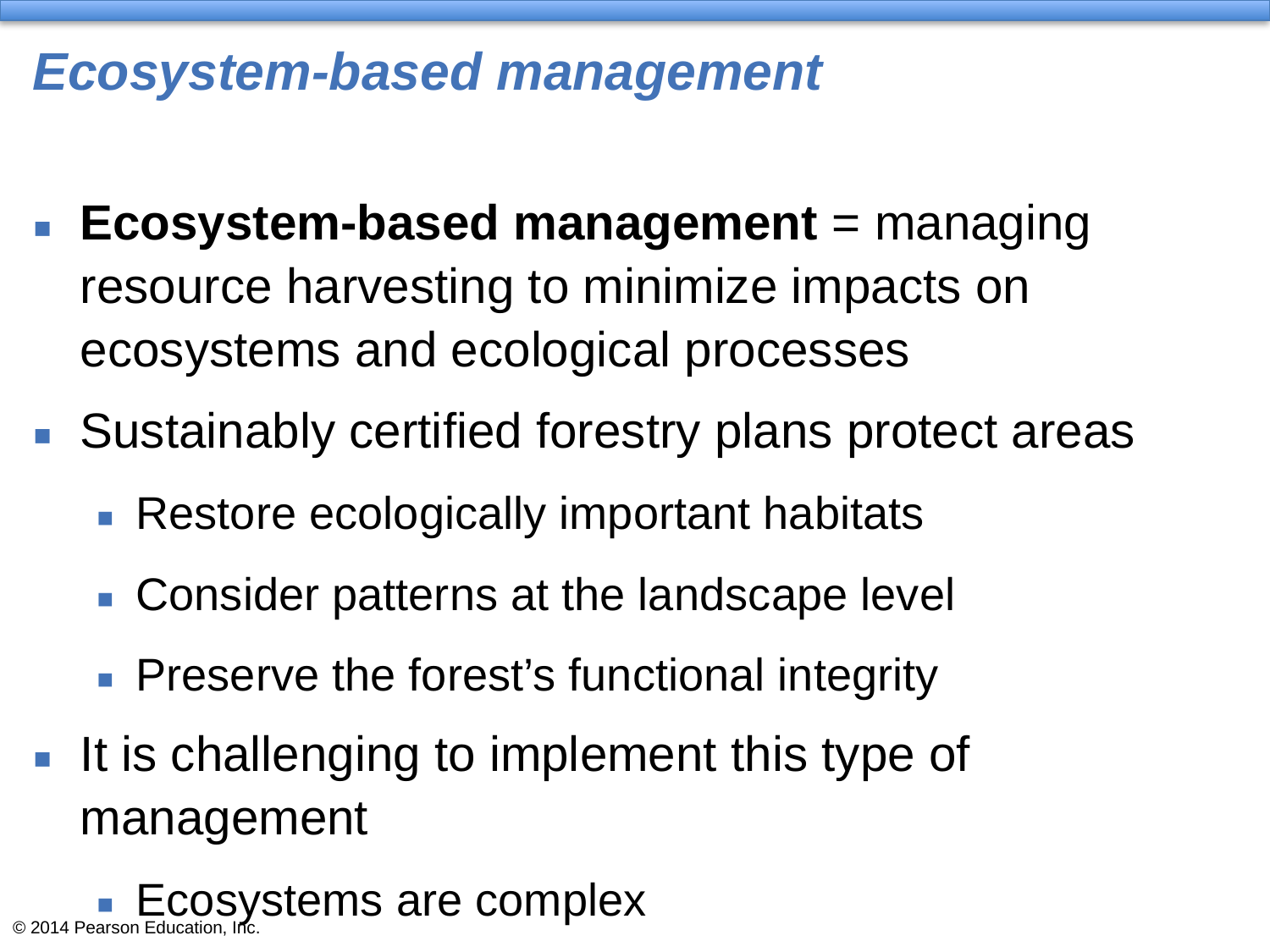

# Ecosystem-based management
Ecosystem-based management = managing resource harvesting to minimize impacts on ecosystems and ecological processes
Sustainably certified forestry plans protect areas
Restore ecologically important habitats
Consider patterns at the landscape level
Preserve the forest’s functional integrity
It is challenging to implement this type of management
Ecosystems are complex
Different managers may have different ideas